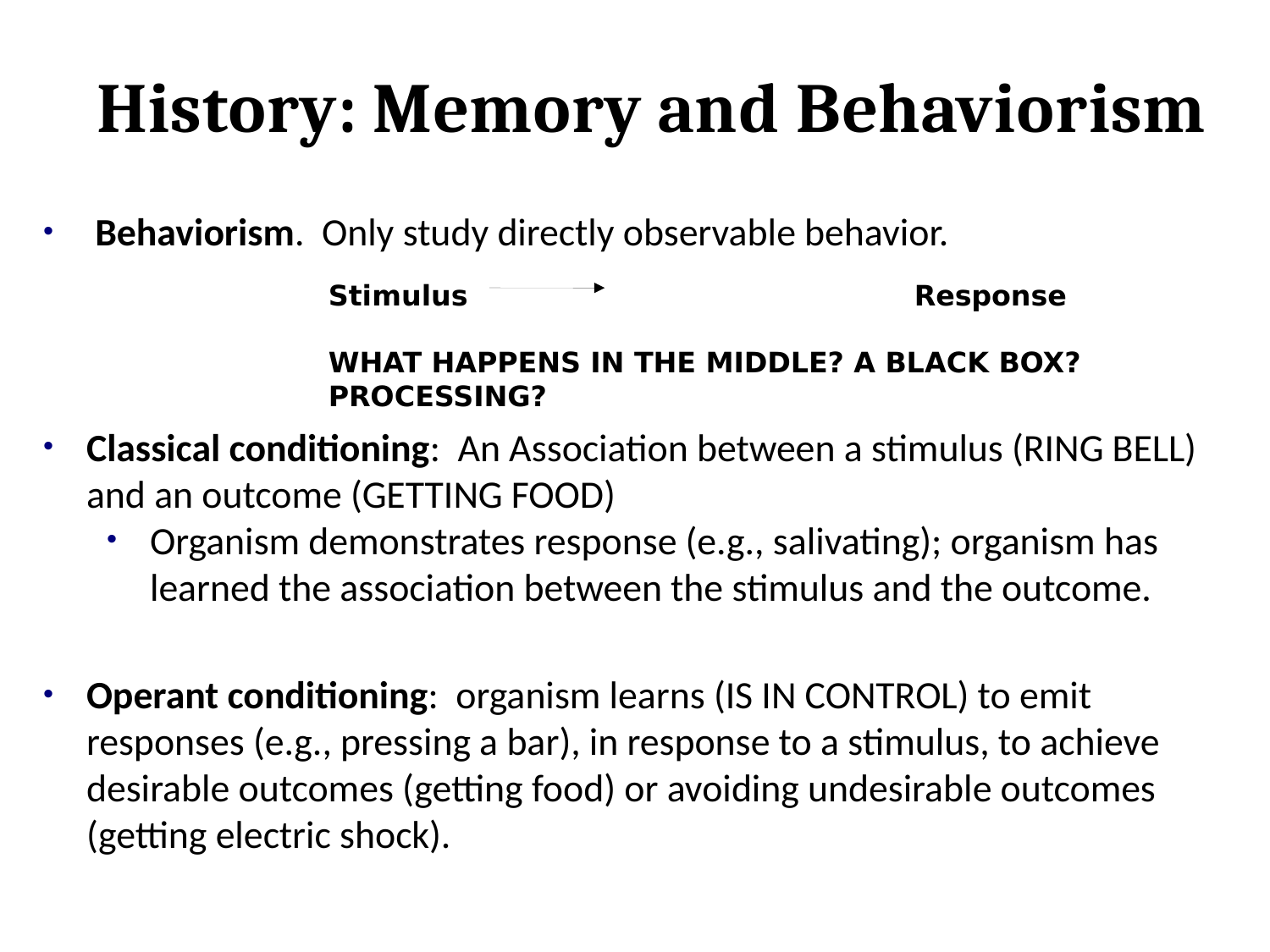

History: Memory and Behaviorism
 Behaviorism.  Only study directly observable behavior.

Classical conditioning:  An Association between a stimulus (RING BELL) and an outcome (GETTING FOOD)
Organism demonstrates response (e.g., salivating); organism has learned the association between the stimulus and the outcome.

Operant conditioning:  organism learns (IS IN CONTROL) to emit responses (e.g., pressing a bar), in response to a stimulus, to achieve desirable outcomes (getting food) or avoiding undesirable outcomes (getting electric shock).
Stimulus			        Response

WHAT HAPPENS IN THE MIDDLE? A BLACK BOX? PROCESSING?